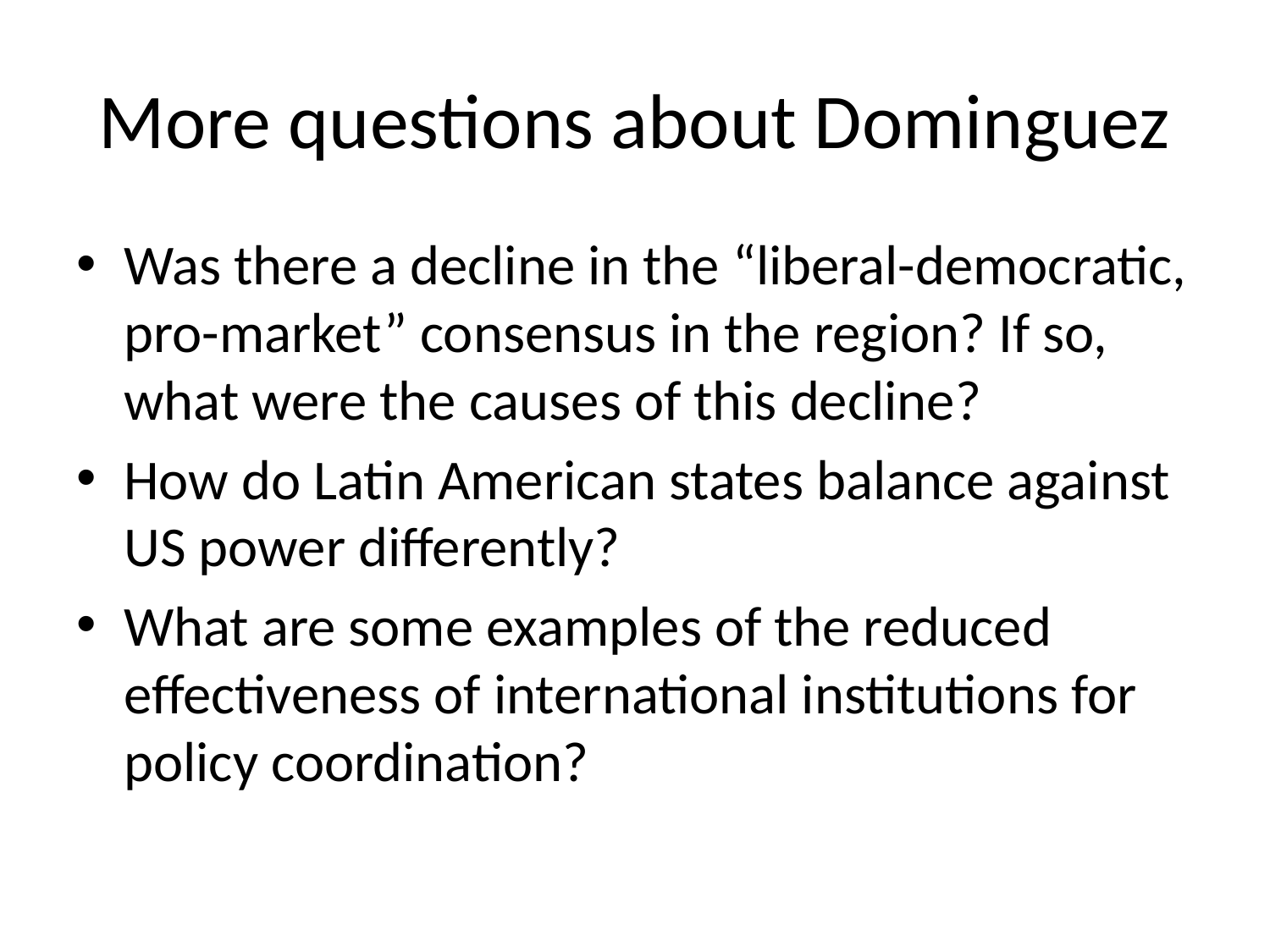

# More questions about Dominguez
Was there a decline in the “liberal-democratic, pro-market” consensus in the region? If so, what were the causes of this decline?
How do Latin American states balance against US power differently?
What are some examples of the reduced effectiveness of international institutions for policy coordination?